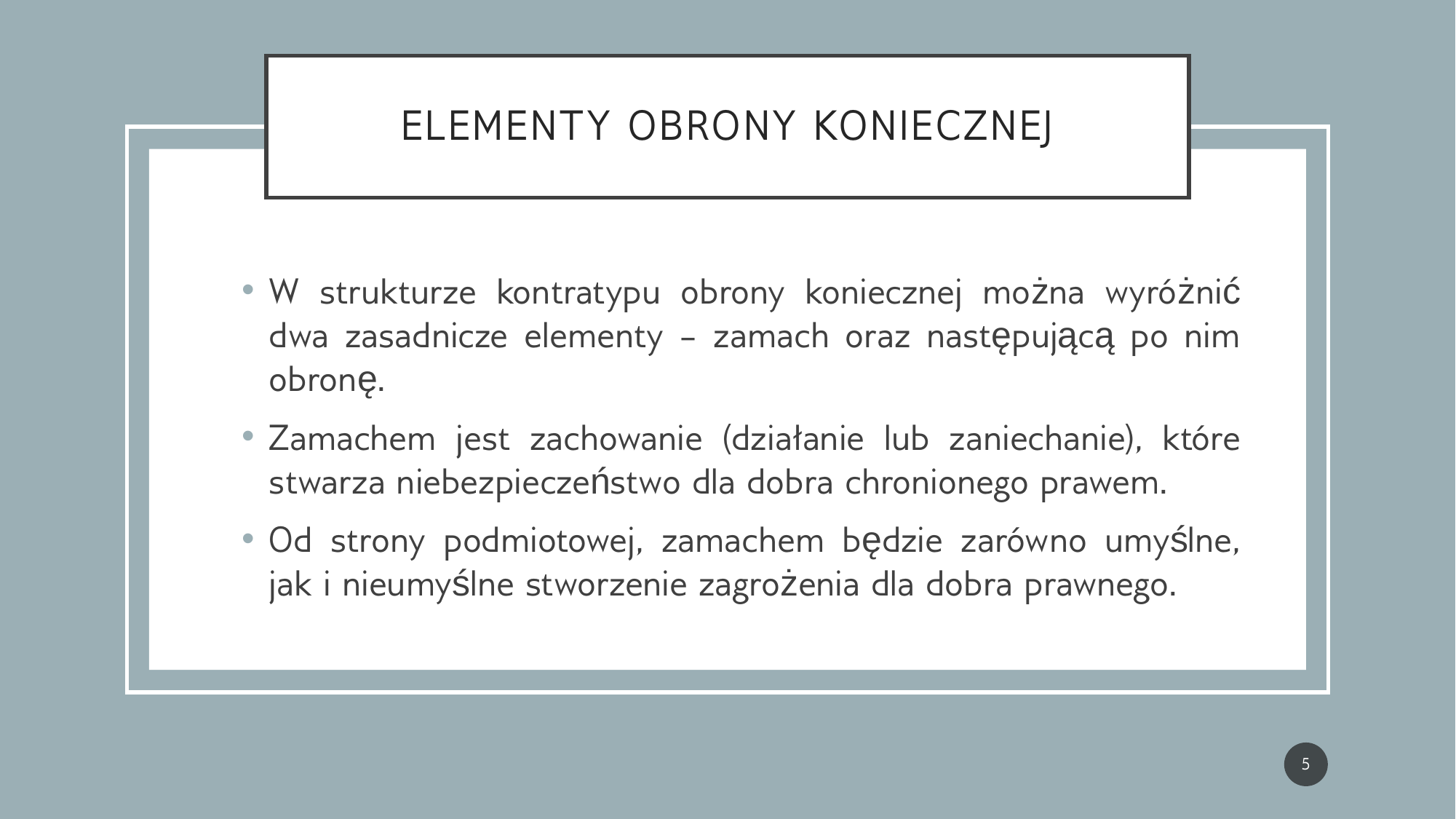

# Elementy obrony koniecznej

W strukturze kontratypu obrony koniecznej można wyróżnić dwa zasadnicze elementy – zamach oraz następującą po nim obronę.
Zamachem jest zachowanie (działanie lub zaniechanie), które stwarza niebezpieczeństwo dla dobra chronionego prawem.
Od strony podmiotowej, zamachem będzie zarówno umyślne, jak i nieumyślne stworzenie zagrożenia dla dobra prawnego.
5